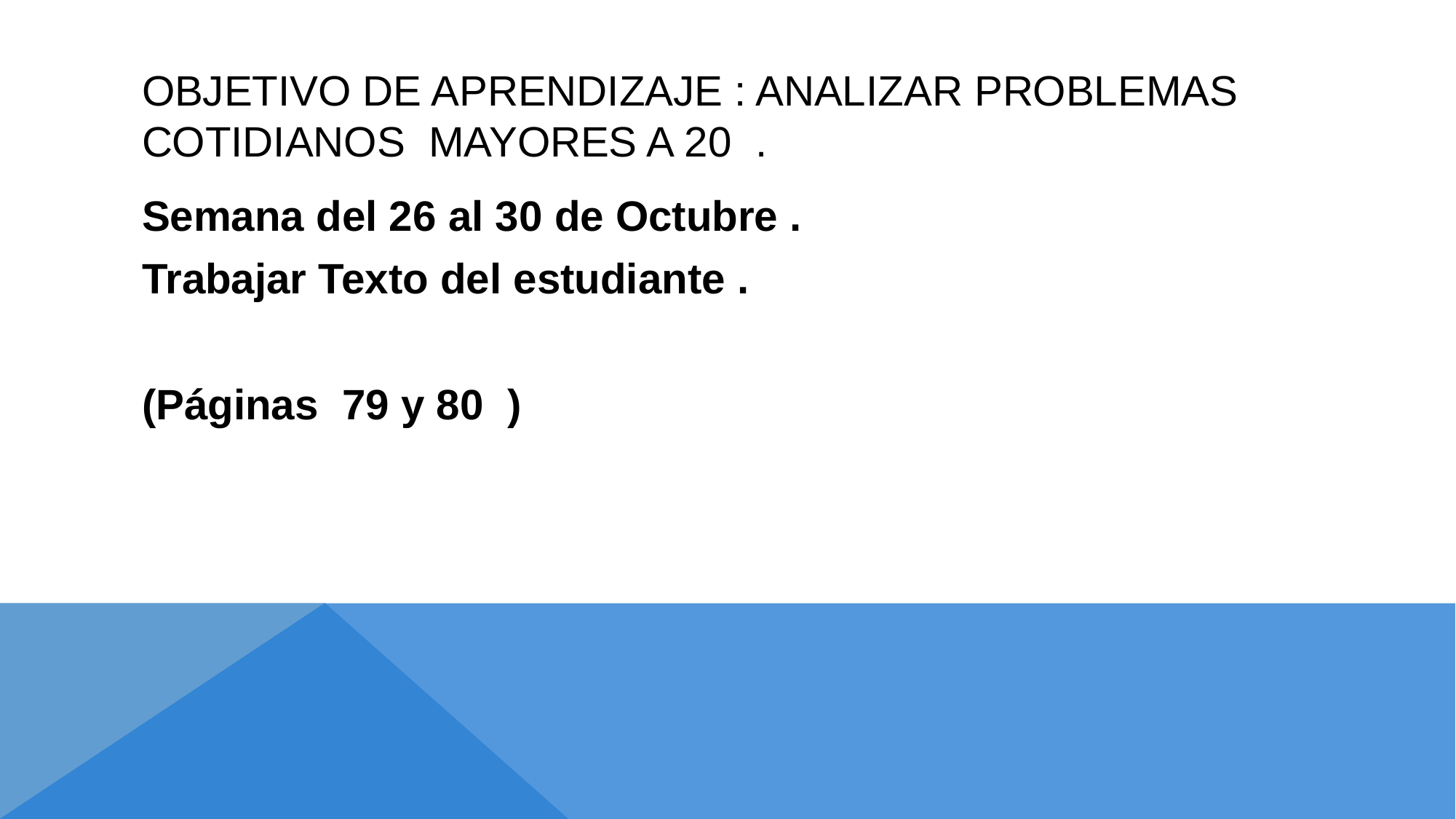

# Objetivo de aprendizaje : analizar problemas cotidianos  mayores a 20  .
Semana del 26 al 30 de Octubre .
Trabajar Texto del estudiante .

(Páginas  79 y 80  )